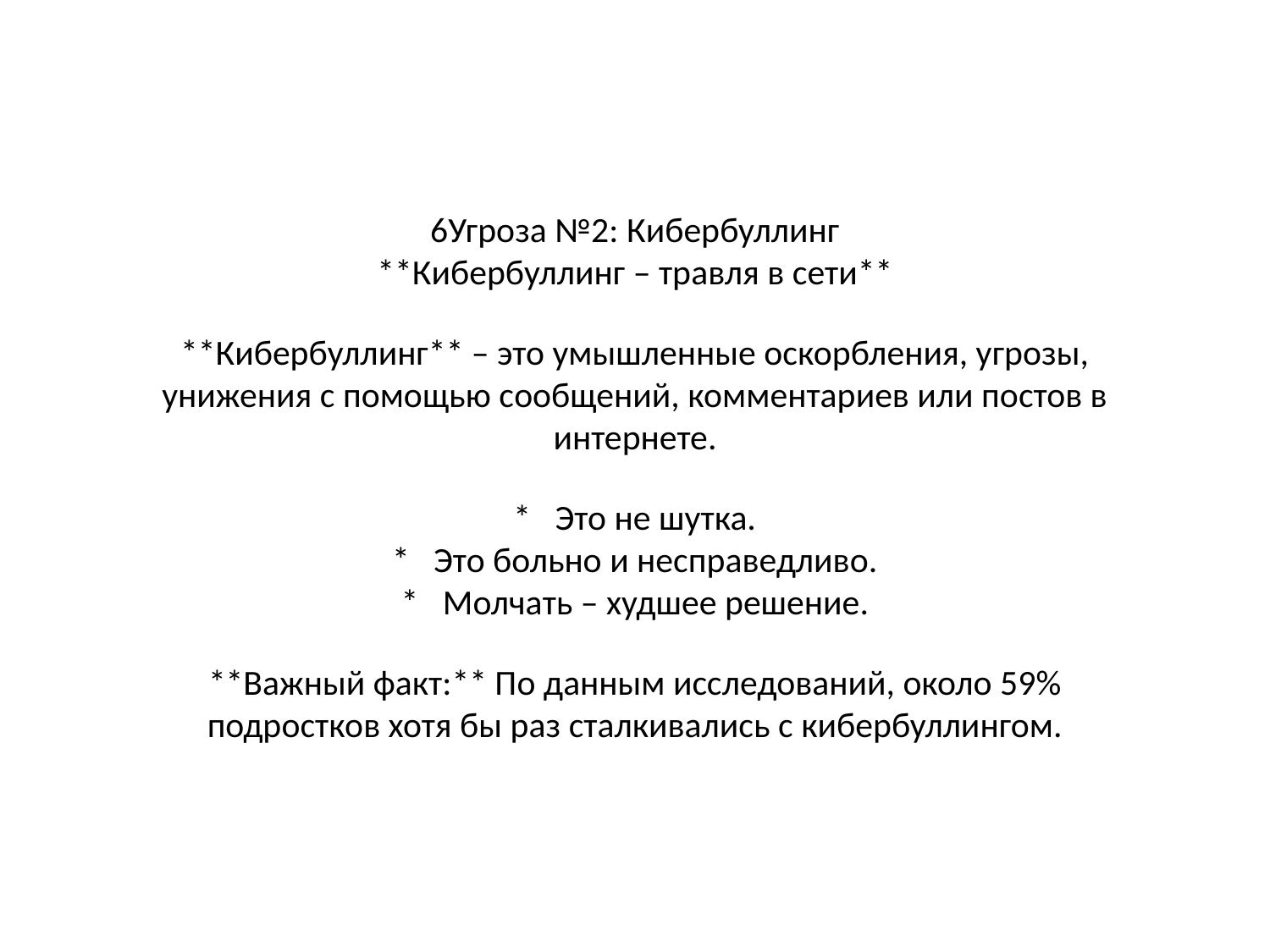

6Угроза №2: Кибербуллинг
**Кибербуллинг – травля в сети**

**Кибербуллинг** – это умышленные оскорбления, угрозы, унижения с помощью сообщений, комментариев или постов в интернете.

*   Это не шутка.
*   Это больно и несправедливо.
*   Молчать – худшее решение.

**Важный факт:** По данным исследований, около 59% подростков хотя бы раз сталкивались с кибербуллингом.